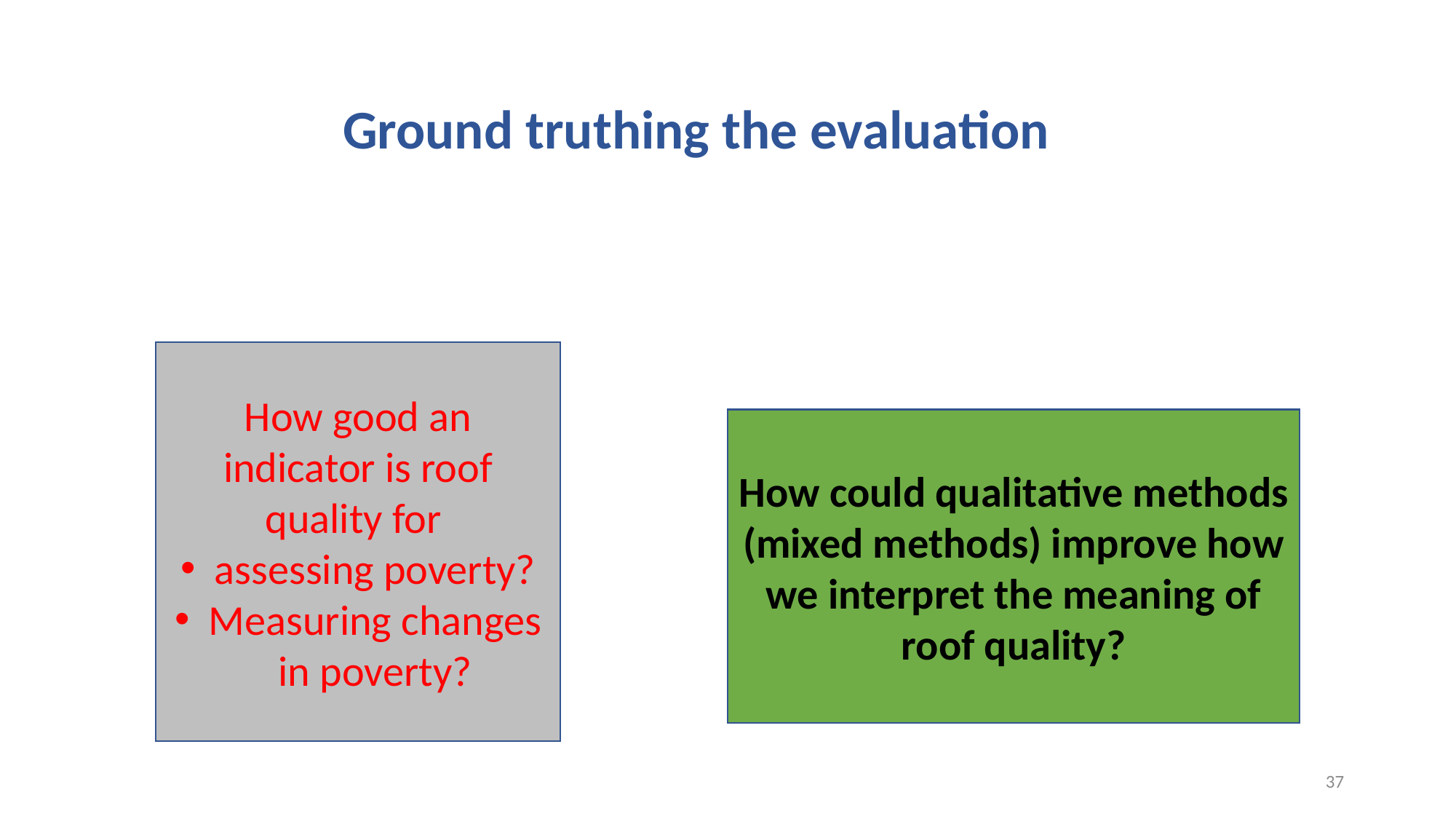

Ground truthing the evaluation
How good an indicator is roof quality for
assessing poverty?
Measuring changes in poverty?
How could qualitative methods (mixed methods) improve how we interpret the meaning of roof quality?

37